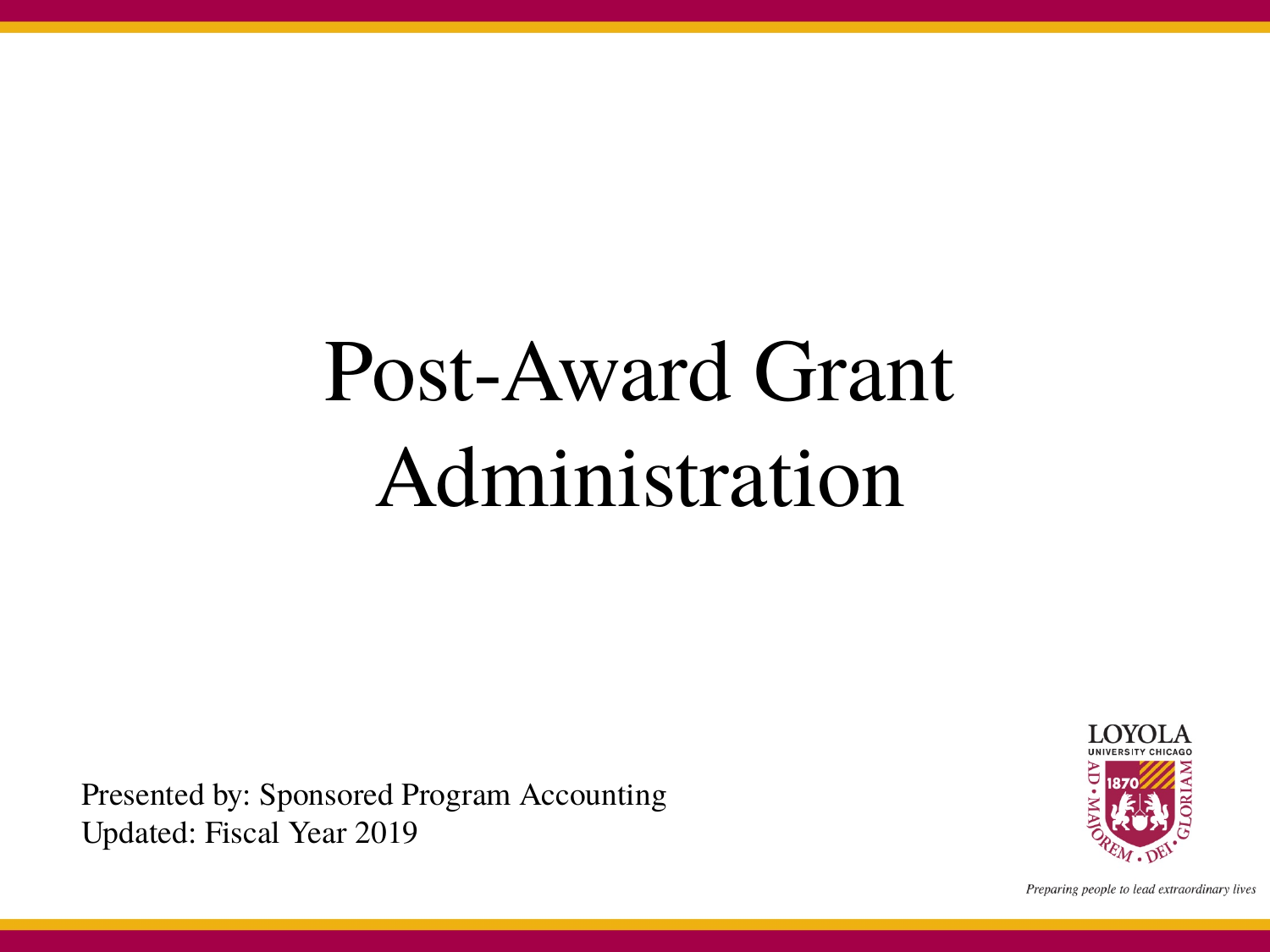

Post-Award Grant Administration
Presented by: Sponsored Program Accounting
Updated: Fiscal Year 2019